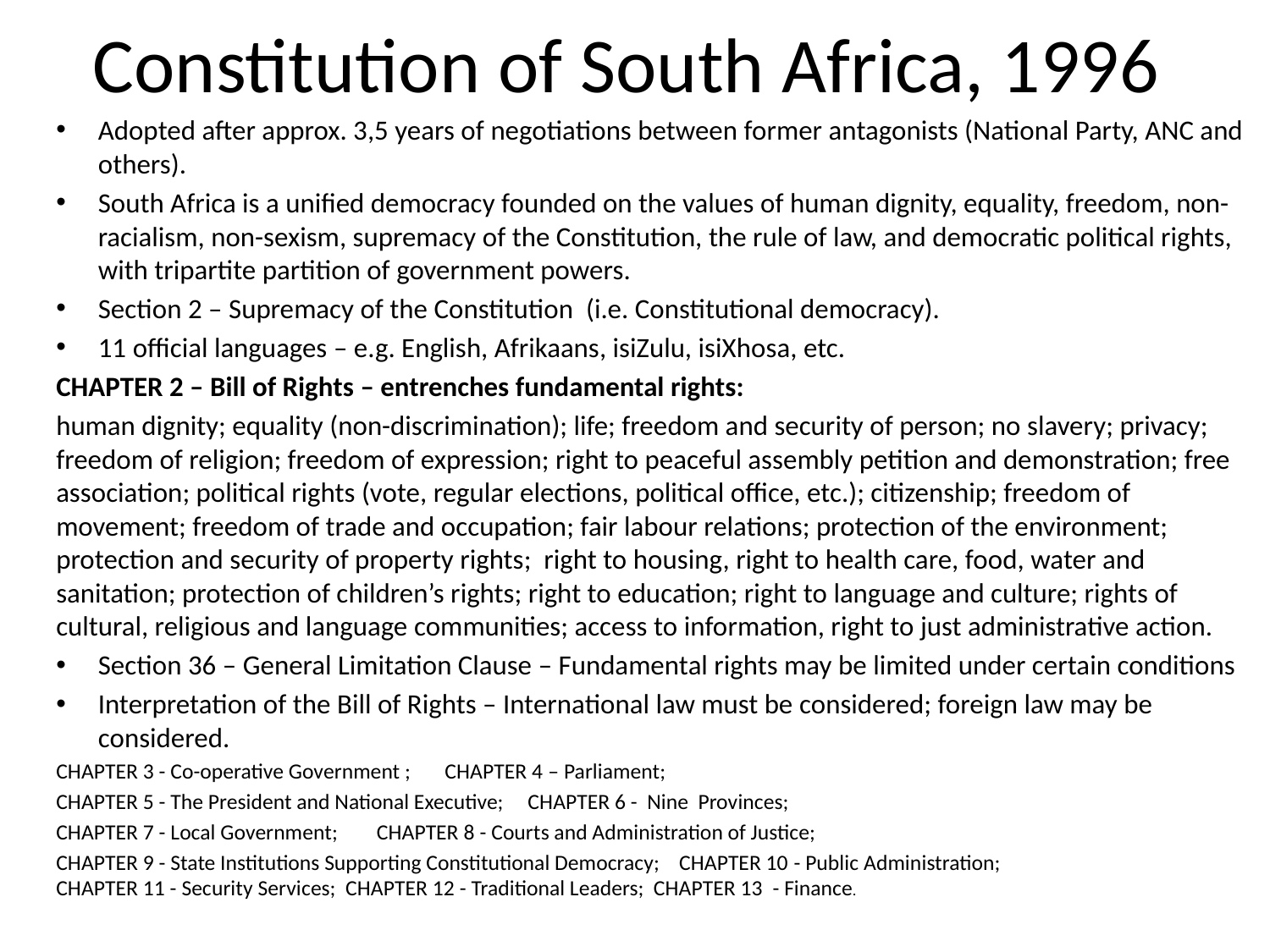

# Constitution of South Africa, 1996
Adopted after approx. 3,5 years of negotiations between former antagonists (National Party, ANC and others).
South Africa is a unified democracy founded on the values of human dignity, equality, freedom, non-racialism, non-sexism, supremacy of the Constitution, the rule of law, and democratic political rights, with tripartite partition of government powers.
Section 2 – Supremacy of the Constitution  (i.e. Constitutional democracy).
11 official languages – e.g. English, Afrikaans, isiZulu, isiXhosa, etc.
CHAPTER 2 – Bill of Rights – entrenches fundamental rights:
human dignity; equality (non-discrimination); life; freedom and security of person; no slavery; privacy; freedom of religion; freedom of expression; right to peaceful assembly petition and demonstration; free association; political rights (vote, regular elections, political office, etc.); citizenship; freedom of movement; freedom of trade and occupation; fair labour relations; protection of the environment; protection and security of property rights;  right to housing, right to health care, food, water and sanitation; protection of children’s rights; right to education; right to language and culture; rights of cultural, religious and language communities; access to information, right to just administrative action.
Section 36 – General Limitation Clause – Fundamental rights may be limited under certain conditions
Interpretation of the Bill of Rights – International law must be considered; foreign law may be considered.
CHAPTER 3 - Co-operative Government ;       CHAPTER 4 – Parliament;
CHAPTER 5 - The President and National Executive;     CHAPTER 6 -  Nine  Provinces;
CHAPTER 7 - Local Government;        CHAPTER 8 - Courts and Administration of Justice;
CHAPTER 9 - State Institutions Supporting Constitutional Democracy;    CHAPTER 10 - Public Administration;
CHAPTER 11 - Security Services;  CHAPTER 12 - Traditional Leaders;  CHAPTER 13  - Finance.